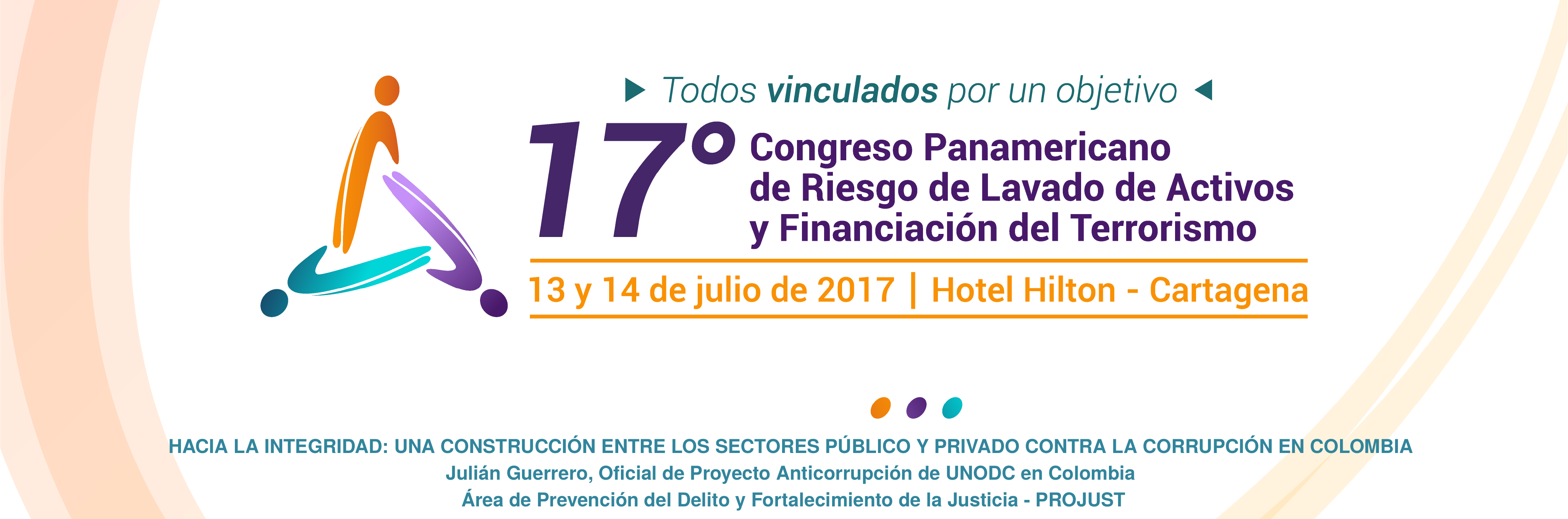

HACIA LA INTEGRIDAD: UNA CONSTRUCCIÓN ENTRE LOS SECTORES PÚBLICO Y PRIVADO CONTRA LA CORRUPCIÓN EN COLOMBIA
Julián Guerrero, Oficial de Proyecto Anticorrupción de UNODC en Colombia
 Área de Prevención del Delito y Fortalecimiento de la Justicia - PROJUST